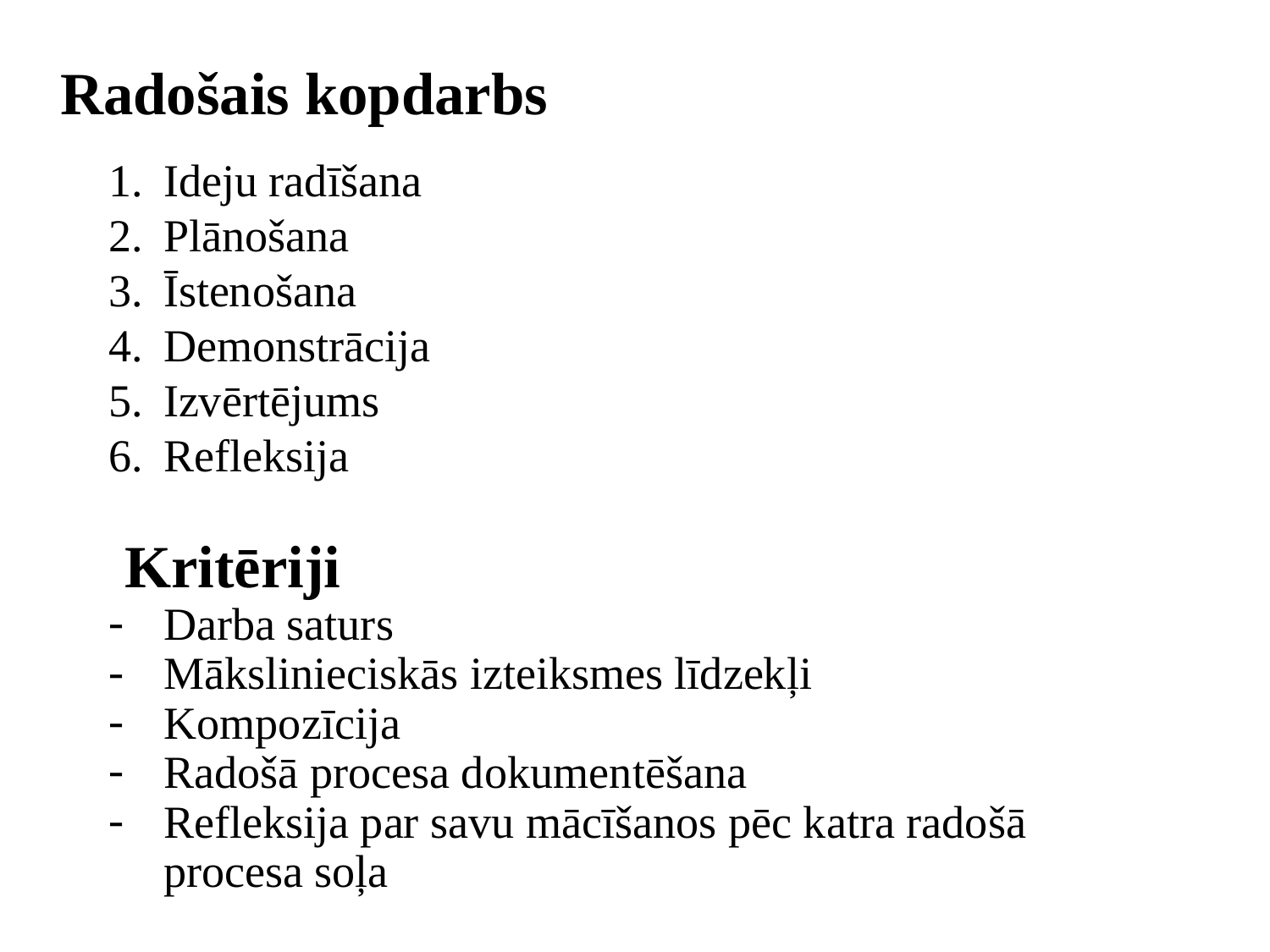

# Radošais kopdarbs
Ideju radīšana
Plānošana
Īstenošana
Demonstrācija
Izvērtējums
Refleksija

Kritēriji
Darba saturs
Mākslinieciskās izteiksmes līdzekļi
Kompozīcija
Radošā procesa dokumentēšana
Refleksija par savu mācīšanos pēc katra radošā procesa soļa